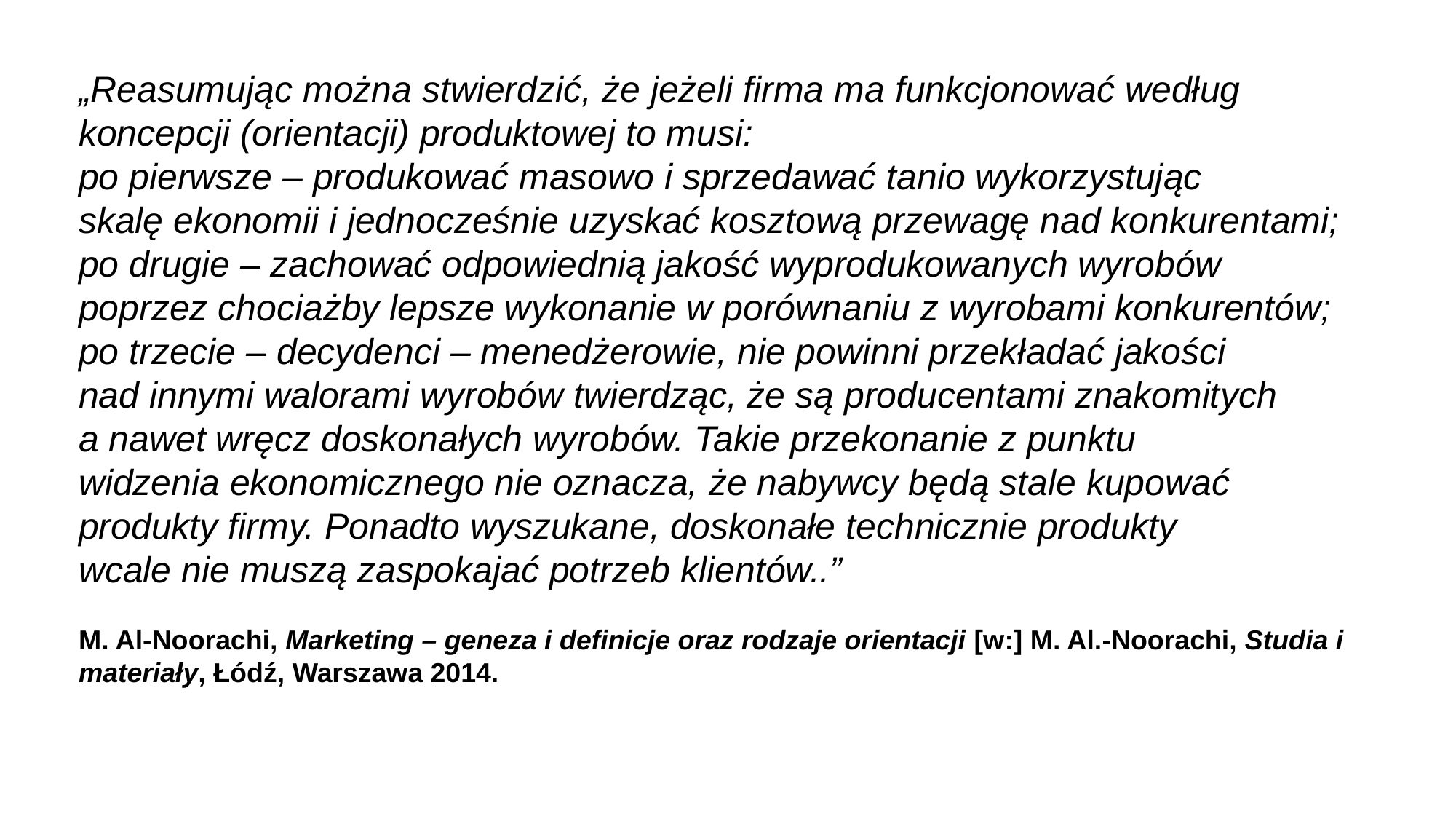

„Reasumując można stwierdzić, że jeżeli firma ma funkcjonować według
koncepcji (orientacji) produktowej to musi:
po pierwsze – produkować masowo i sprzedawać tanio wykorzystując
skalę ekonomii i jednocześnie uzyskać kosztową przewagę nad konkurentami;
po drugie – zachować odpowiednią jakość wyprodukowanych wyrobów
poprzez chociażby lepsze wykonanie w porównaniu z wyrobami konkurentów;
po trzecie – decydenci – menedżerowie, nie powinni przekładać jakości
nad innymi walorami wyrobów twierdząc, że są producentami znakomitych
a nawet wręcz doskonałych wyrobów. Takie przekonanie z punktu
widzenia ekonomicznego nie oznacza, że nabywcy będą stale kupować
produkty firmy. Ponadto wyszukane, doskonałe technicznie produkty
wcale nie muszą zaspokajać potrzeb klientów..”

M. Al‐Noorachi, Marketing – geneza i definicje oraz rodzaje orientacji [w:] M. Al.-Noorachi, Studia i materiały, Łódź, Warszawa 2014.